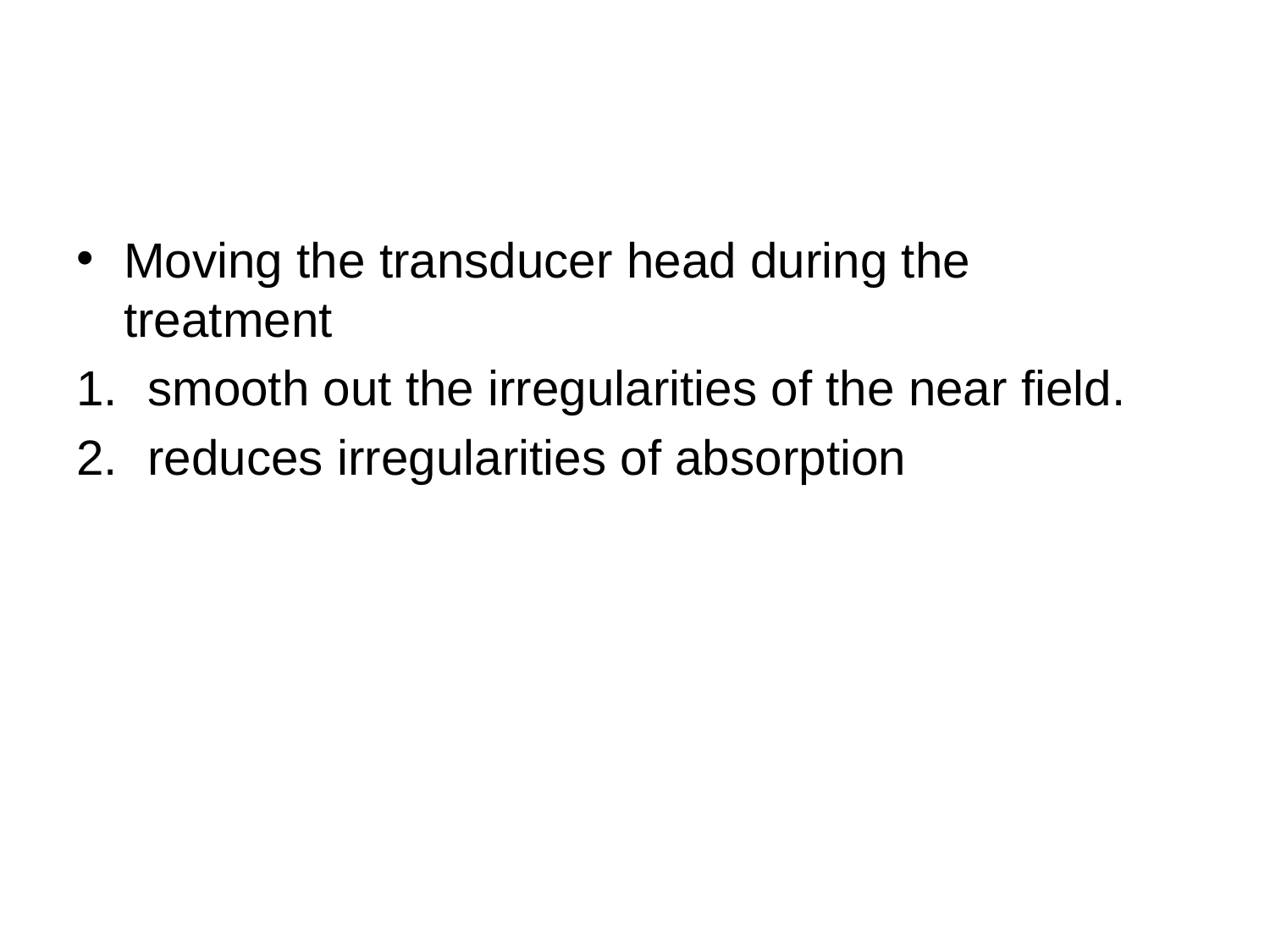

#
Moving the transducer head during the treatment
smooth out the irregularities of the near field.
reduces irregularities of absorption